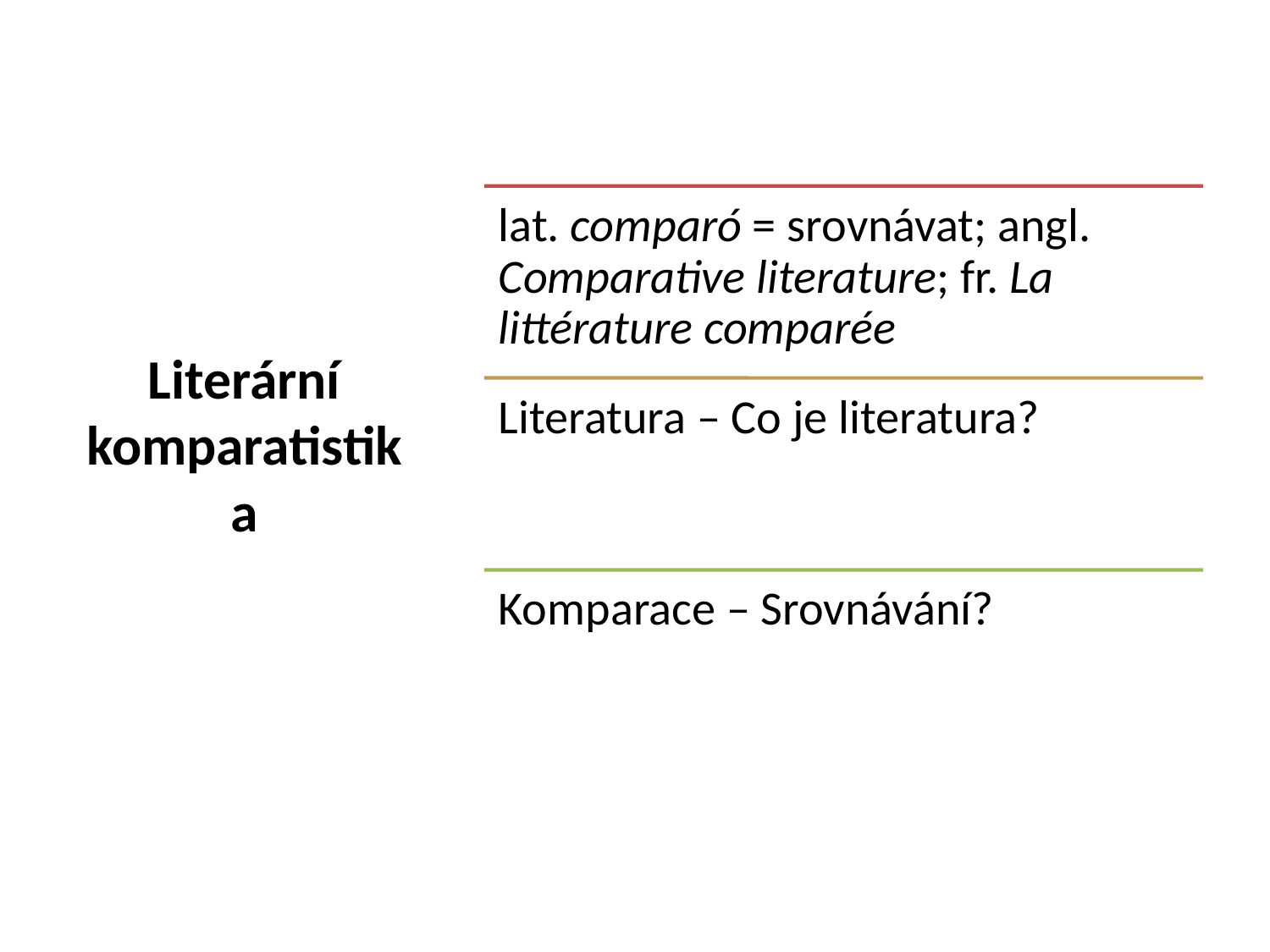

# Literární komparatistika
lat. comparó = srovnávat; angl. Comparative literature; fr. La littérature comparée
Literatura – Co je literatura?
Komparace – Srovnávání?